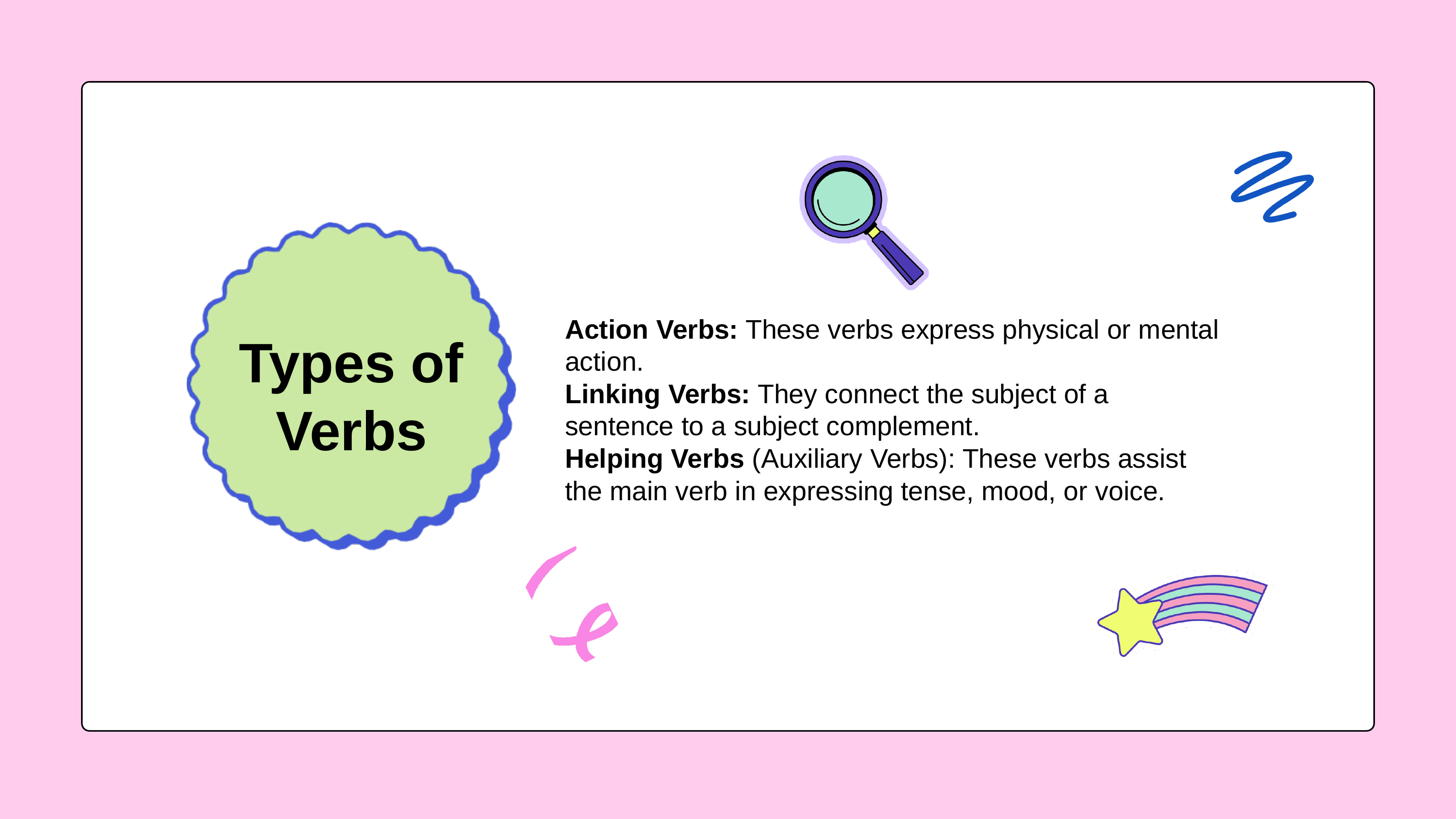

Action Verbs: These verbs express physical or mental action.
Linking Verbs: They connect the subject of a sentence to a subject complement.
Helping Verbs (Auxiliary Verbs): These verbs assist the main verb in expressing tense, mood, or voice.
Types of Verbs